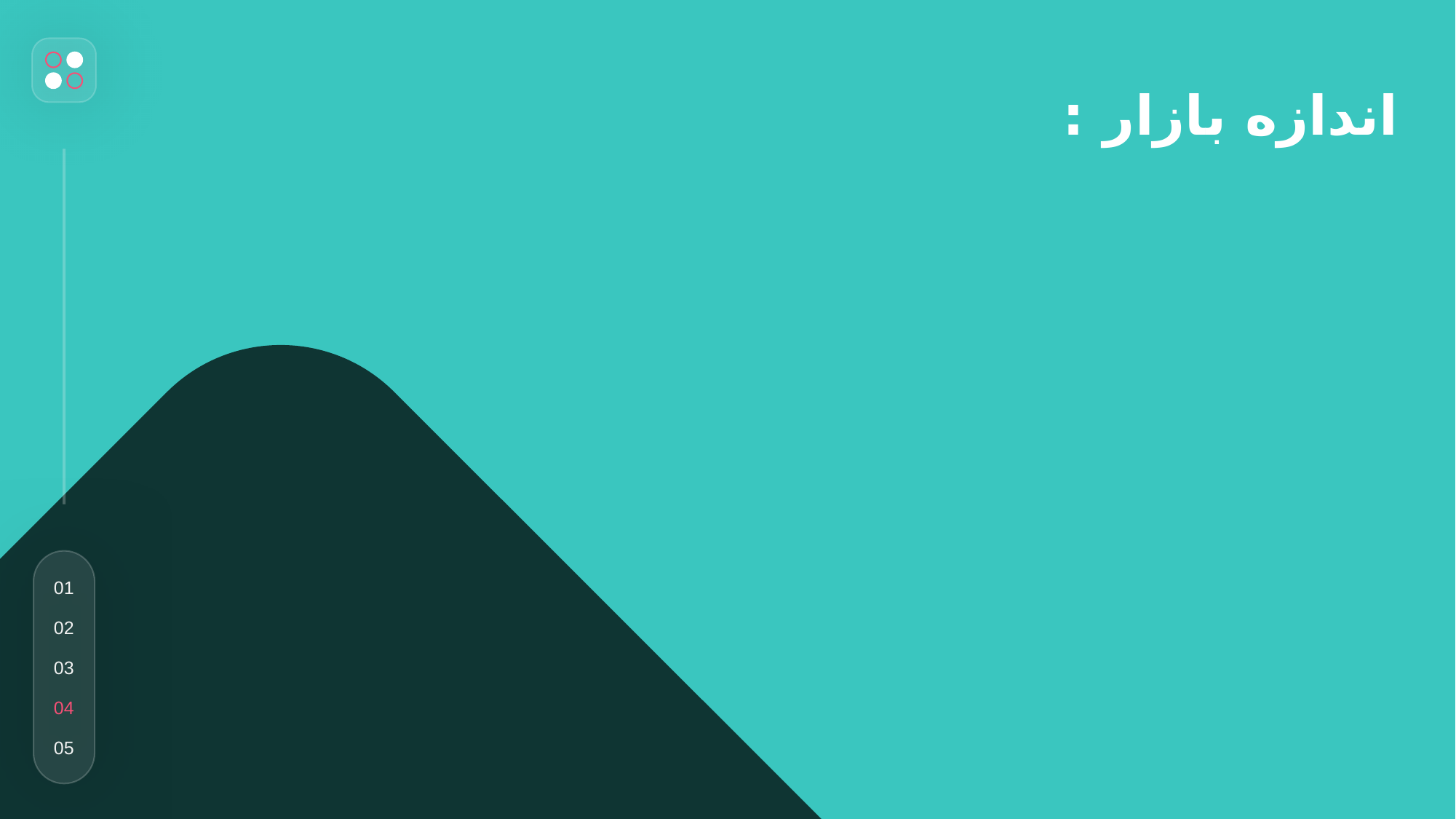

01
02
03
04
05
اندازه بازار :